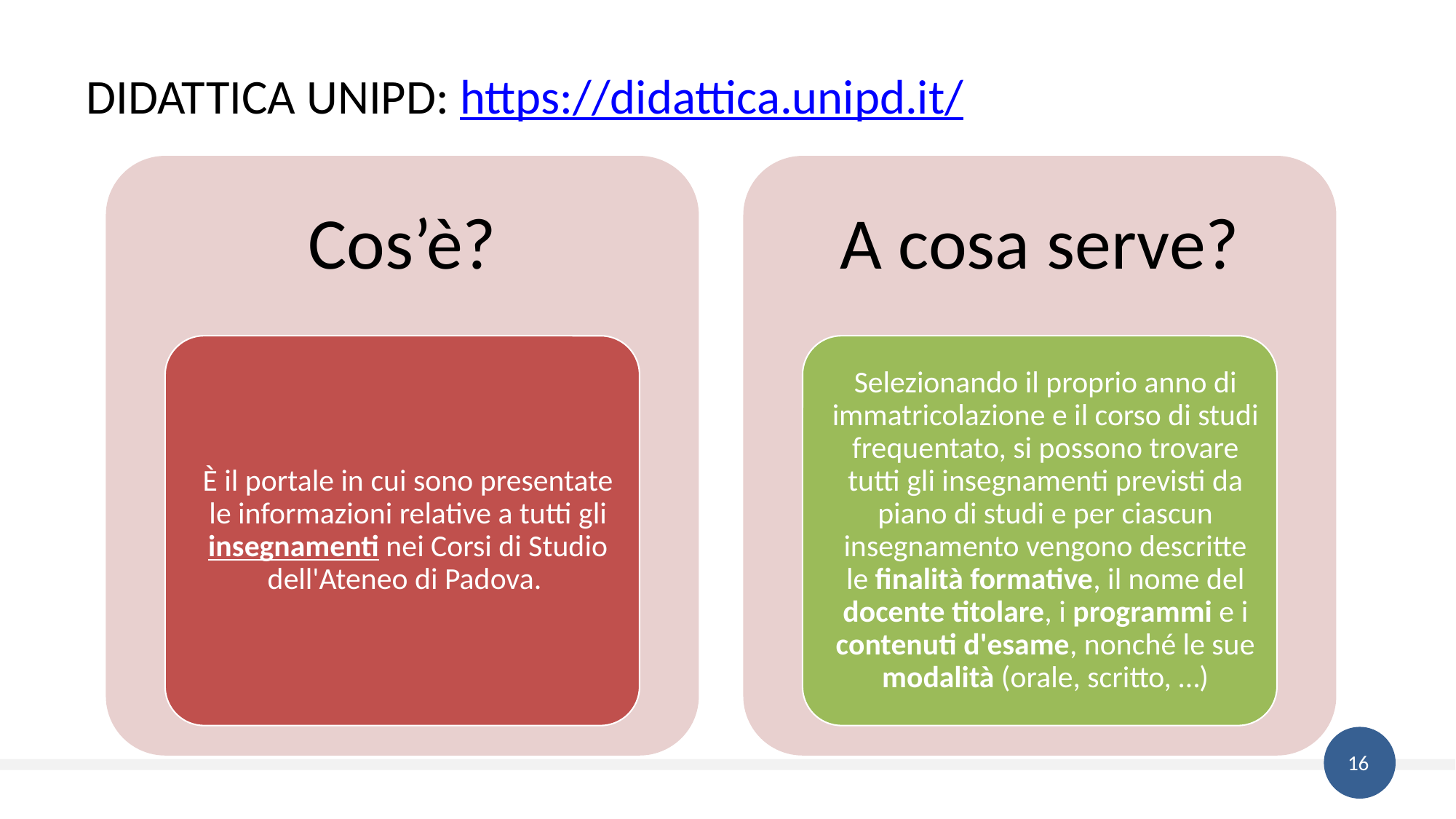

DIDATTICA UNIPD: https://didattica.unipd.it/

Cos’è?
È il portale in cui sono presentate le informazioni relative a tutti gli insegnamenti nei Corsi di Studio dell'Ateneo di Padova.
A cosa serve?
Selezionando il proprio anno di immatricolazione e il corso di studi frequentato, si possono trovare tutti gli insegnamenti previsti da piano di studi e per ciascun insegnamento vengono descritte le finalità formative, il nome del docente titolare, i programmi e i contenuti d'esame, nonché le sue modalità (orale, scritto, …)
16